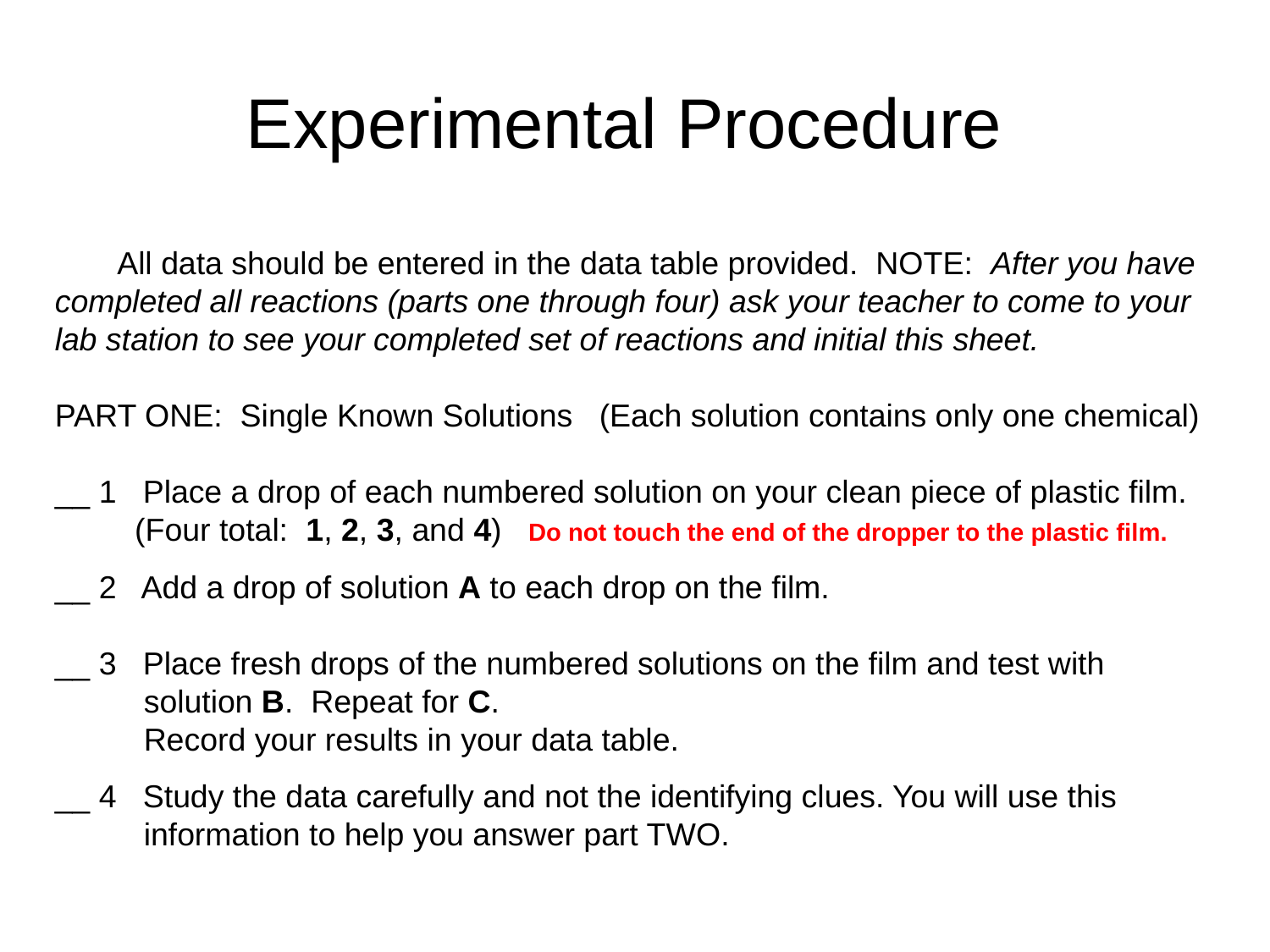

# Experimental Procedure
       All data should be entered in the data table provided.  NOTE:  After you have completed all reactions (parts one through four) ask your teacher to come to your lab station to see your completed set of reactions and initial this sheet.

PART ONE:  Single Known Solutions   (Each solution contains only one chemical)

__ 1   Place a drop of each numbered solution on your clean piece of plastic film.
         (Four total:  1, 2, 3, and 4)   Do not touch the end of the dropper to the plastic film.

__ 2   Add a drop of solution A to each drop on the film.

__ 3   Place fresh drops of the numbered solutions on the film and test with
          solution B.  Repeat for C.
          Record your results in your data table.

__ 4   Study the data carefully and not the identifying clues. You will use this
          information to help you answer part TWO.